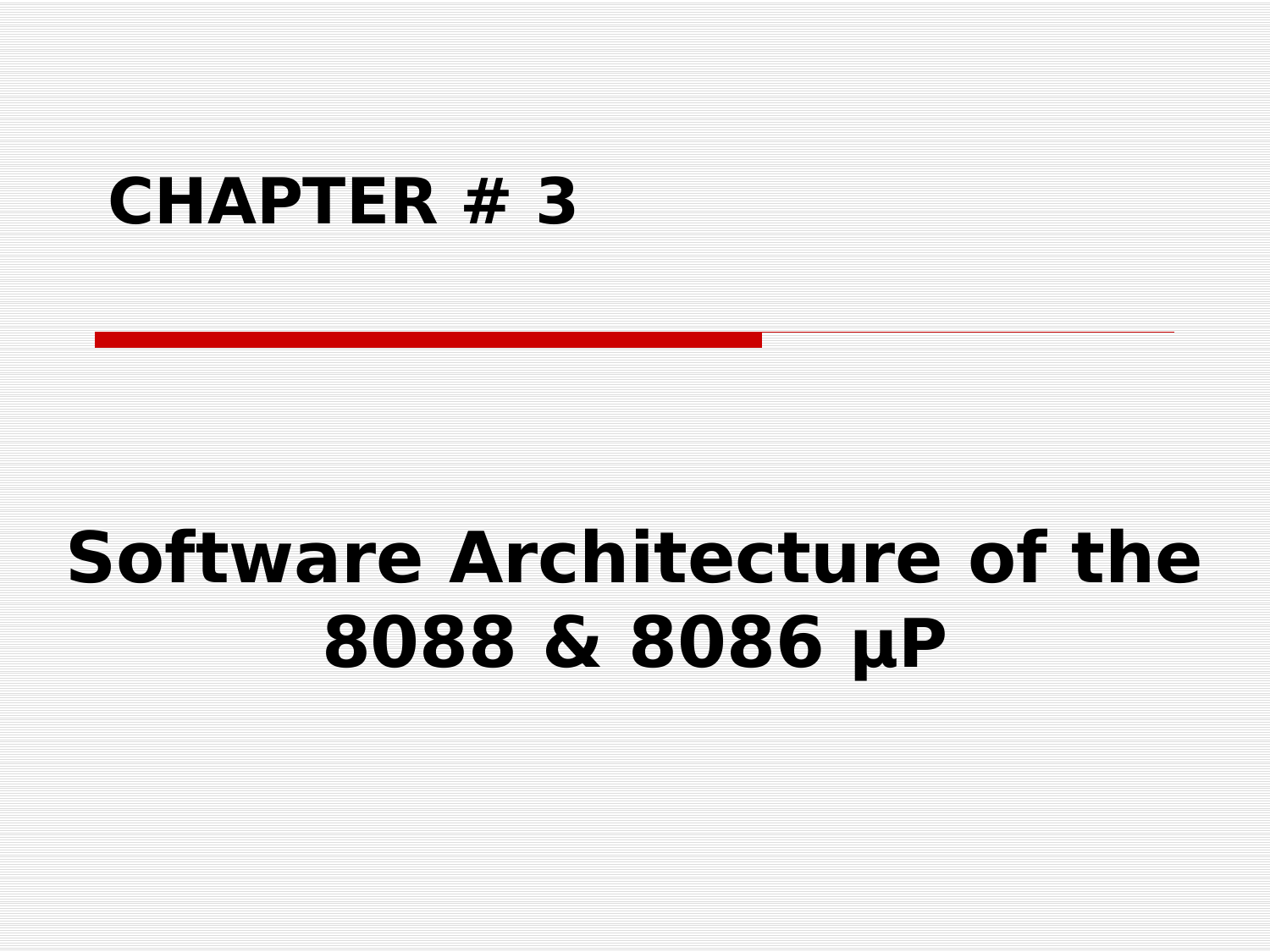

# CHAPTER # 3
Software Architecture of the 8088 & 8086 µP